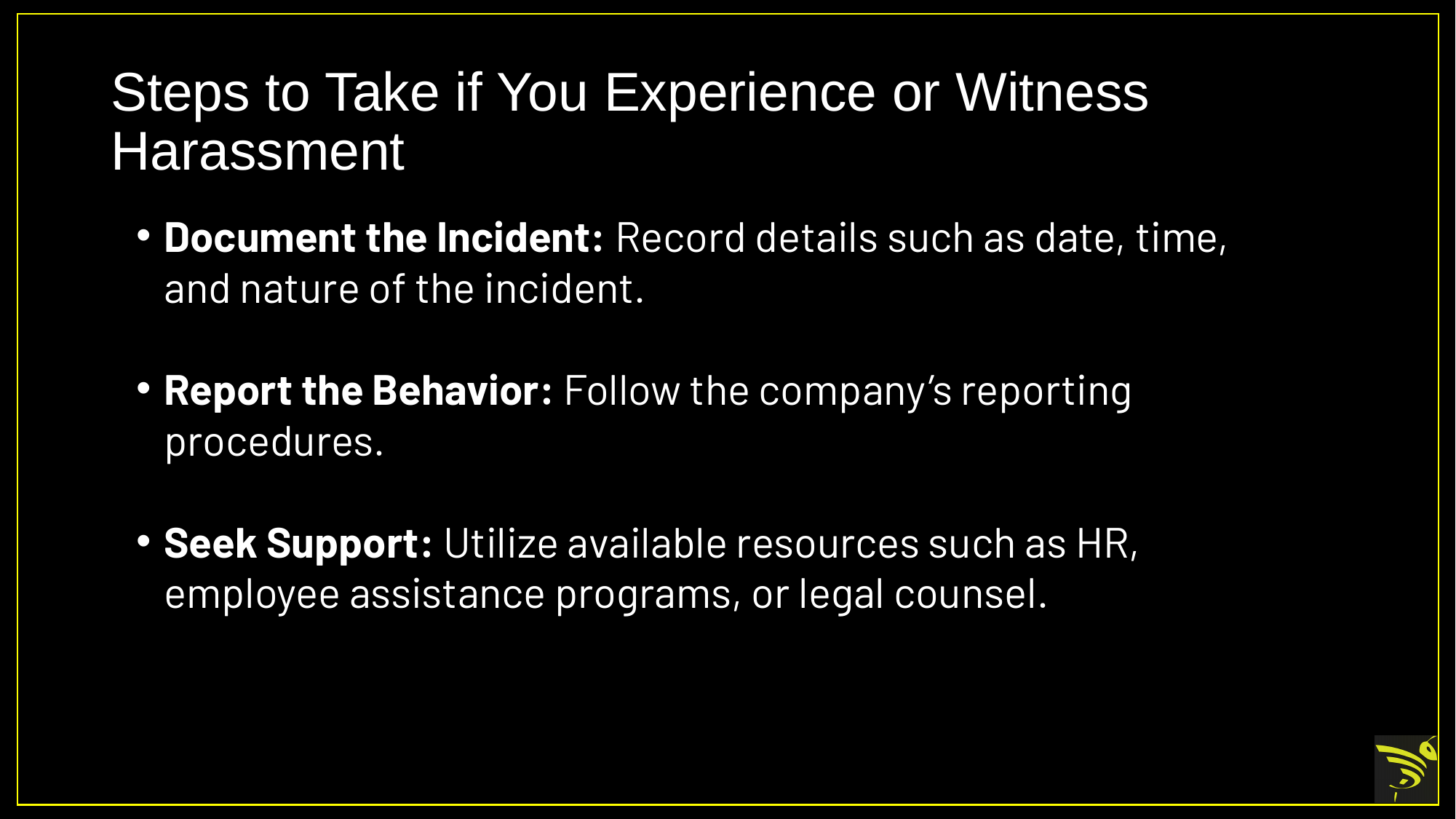

# Steps to Take if You Experience or Witness Harassment
Document the Incident: Record details such as date, time, and nature of the incident.

Report the Behavior: Follow the company’s reporting procedures.

Seek Support: Utilize available resources such as HR, employee assistance programs, or legal counsel.